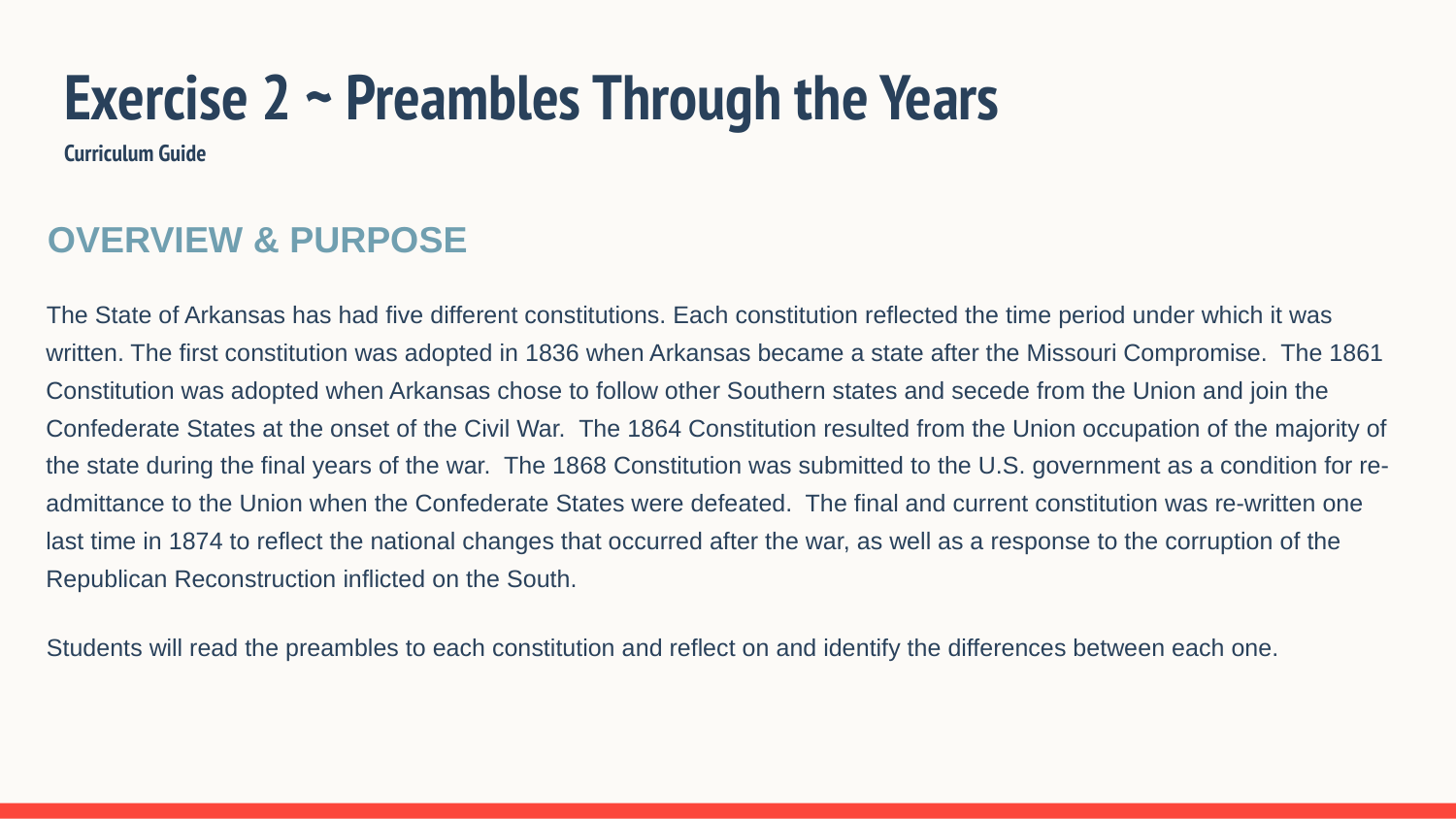

# Exercise 2 ~ Preambles Through the Years
Curriculum Guide

OVERVIEW & PURPOSE
The State of Arkansas has had five different constitutions. Each constitution reflected the time period under which it was written. The first constitution was adopted in 1836 when Arkansas became a state after the Missouri Compromise.  The 1861 Constitution was adopted when Arkansas chose to follow other Southern states and secede from the Union and join the Confederate States at the onset of the Civil War.  The 1864 Constitution resulted from the Union occupation of the majority of the state during the final years of the war.  The 1868 Constitution was submitted to the U.S. government as a condition for re-admittance to the Union when the Confederate States were defeated.  The final and current constitution was re-written one last time in 1874 to reflect the national changes that occurred after the war, as well as a response to the corruption of the Republican Reconstruction inflicted on the South.
Students will read the preambles to each constitution and reflect on and identify the differences between each one.